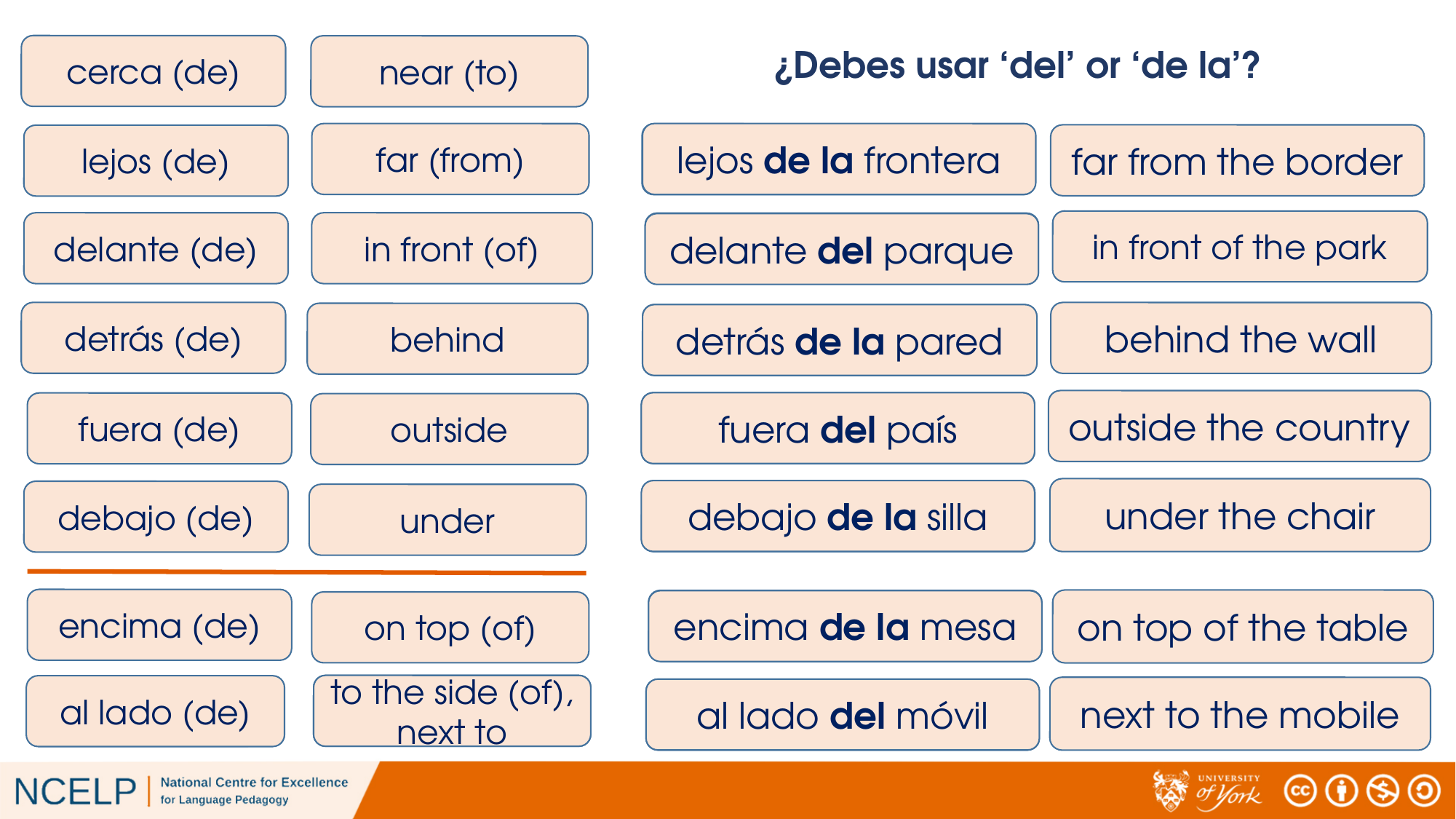

¿Debes usar ‘del’ or ‘de la’?
cerca (de)
near (to)
far (from)
lejos de la frontera
 lejos ____________
far from the border
lejos (de)
in front of the park
delante (de)
in front (of)
delante____________
delante del parque
detrás (de)
behind the wall
behind
detrás de la pared
detrás _____________
outside the country
fuera del país
fuera _____________
fuera (de)
outside
under the chair
debajo de la silla
debajo____________
debajo (de)
under
encima (de)
on top of the table
encima ____________
encima de la mesa
on top (of)
side
to the side (of), next to
al lado (de)
el lado
next to the mobile
al lado del móvil
al lado ____________